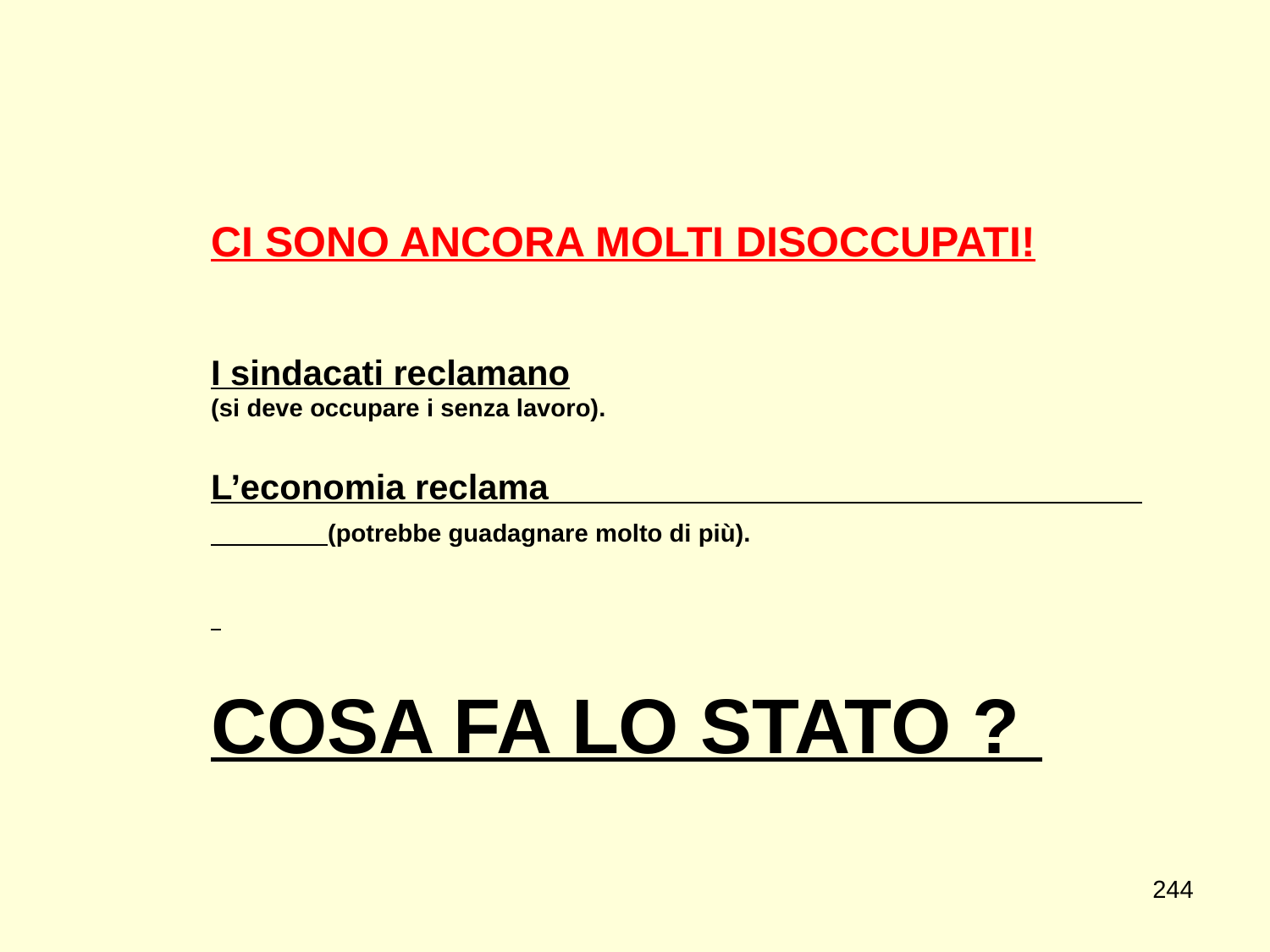

CI SONO ANCORA MOLTI DISOCCUPATI!

I sindacati reclamano
(si deve occupare i senza lavoro).

L’economia reclama                                                                          (potrebbe guadagnare molto di più).

COSA FA LO STATO ?
244